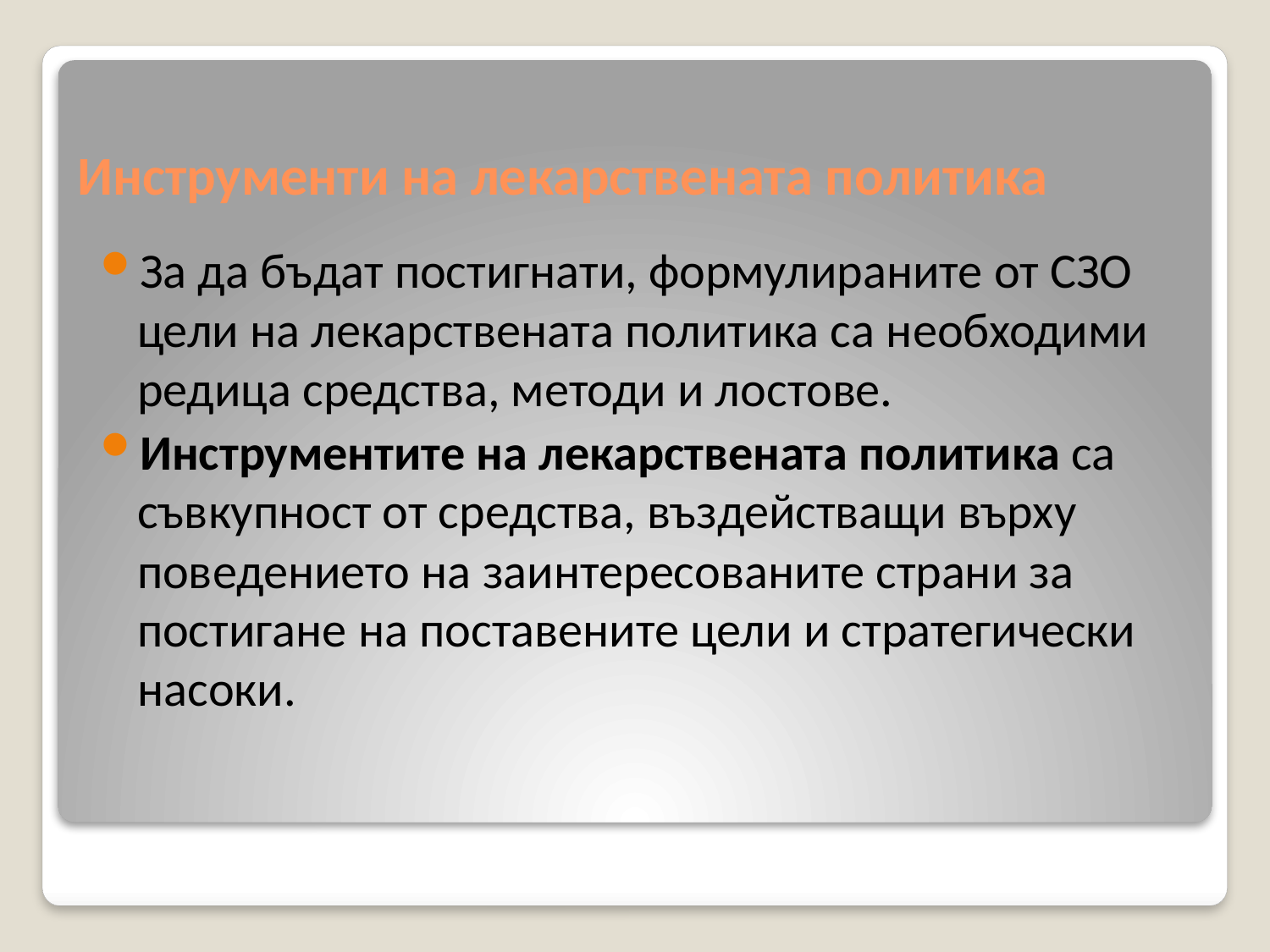

# Инструменти на лекарствената политика
За да бъдат постигнати, формулираните от СЗО цели на лекарствената политика са необходими редица средства, методи и лостове.
Инструментите на лекарствената политика са съвкупност от средства, въздействащи върху поведението на заинтересованите страни за постигане на поставените цели и стратегически насоки.